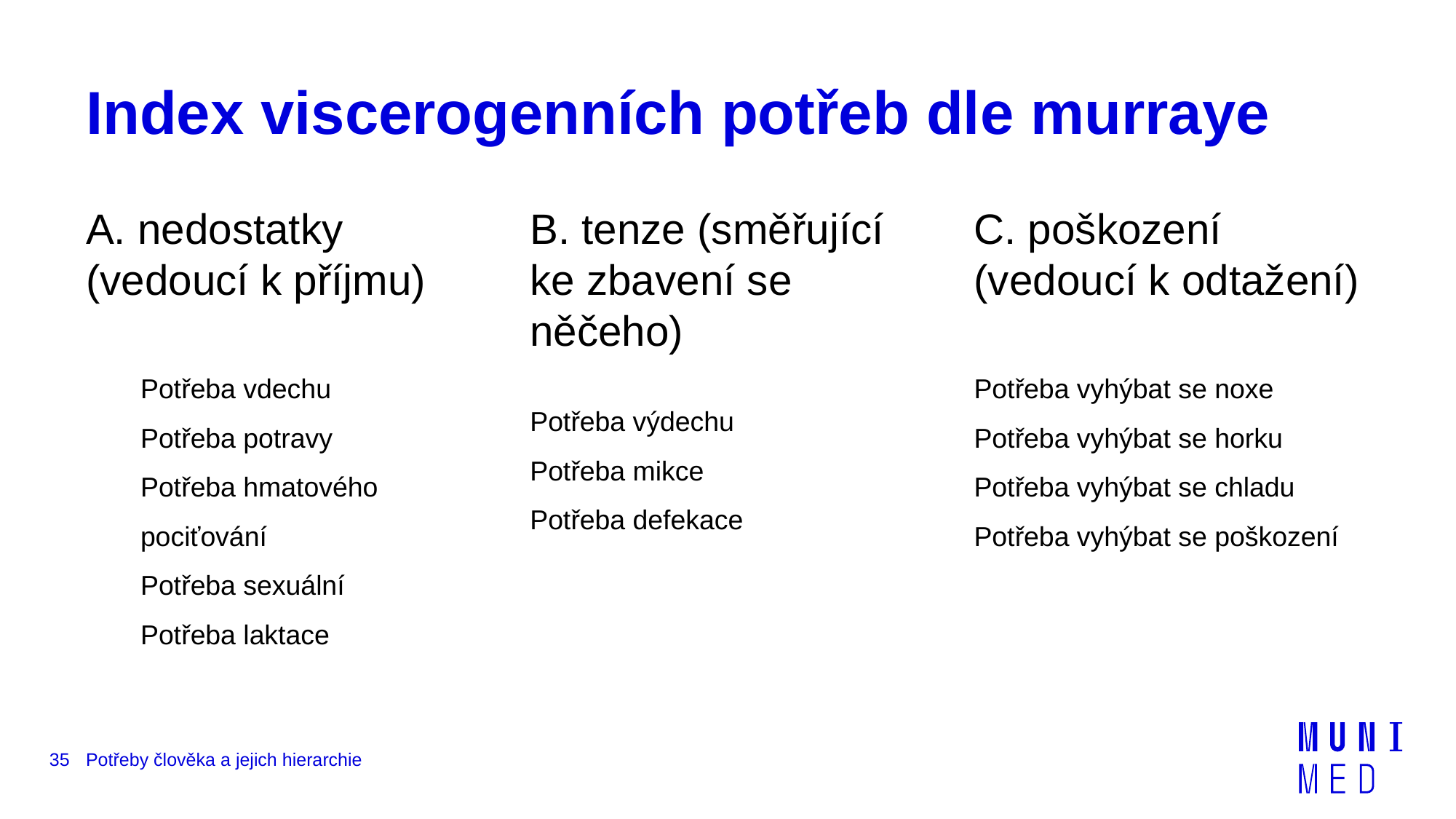

# Index viscerogenních potřeb dle murraye
A. nedostatky
(vedoucí k příjmu)

Potřeba vdechu
Potřeba potravy
Potřeba hmatového pociťování
Potřeba sexuální
Potřeba laktace

B. tenze (směřující ke zbavení se něčeho)

Potřeba výdechu
Potřeba mikce
Potřeba defekace

C. poškození (vedoucí k odtažení)

Potřeba vyhýbat se noxe
Potřeba vyhýbat se horku
Potřeba vyhýbat se chladu
Potřeba vyhýbat se poškození

35
Potřeby člověka a jejich hierarchie